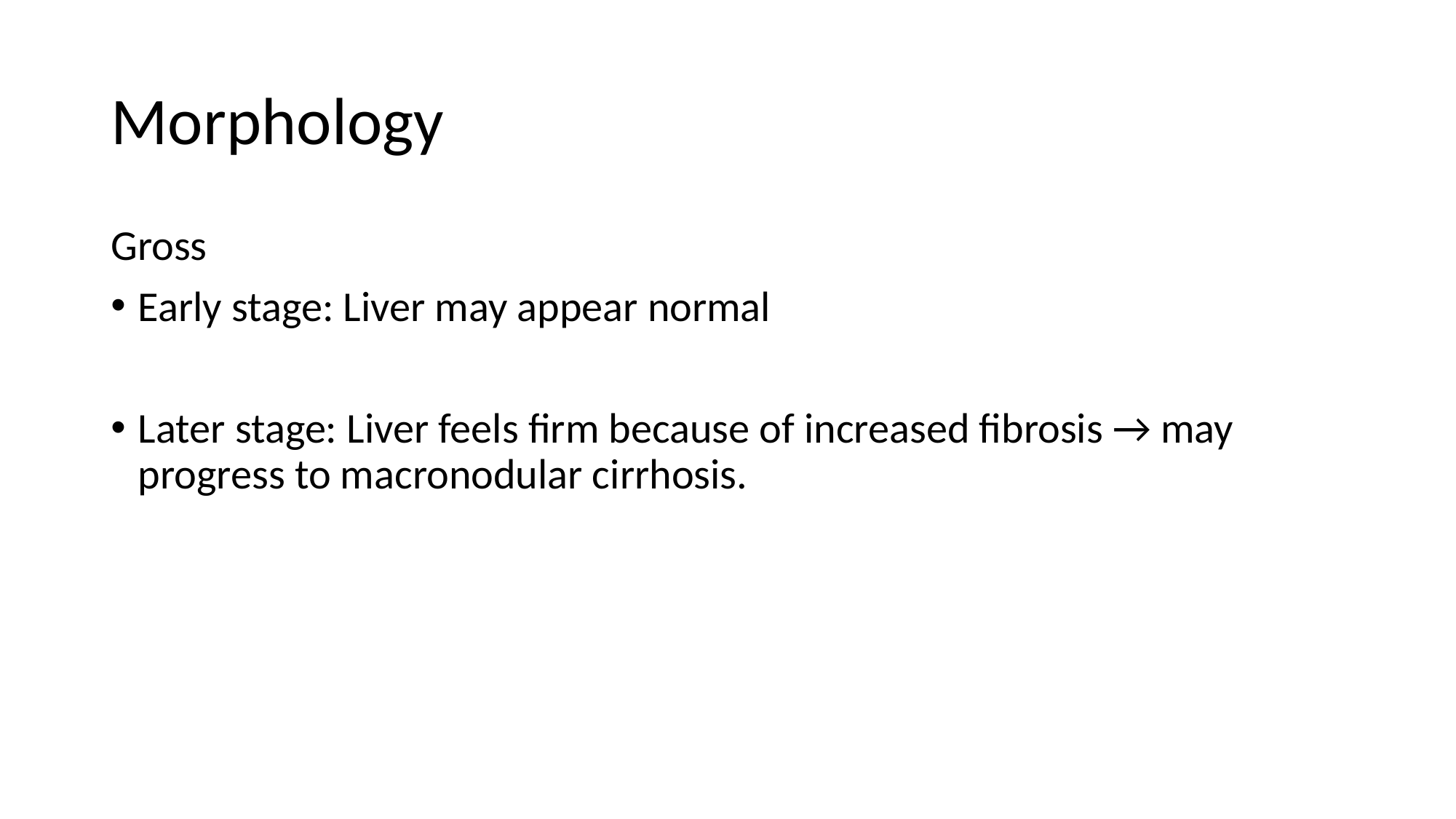

# Morphology
Gross
Early stage: Liver may appear normal

Later stage: Liver feels firm because of increased fibrosis → may progress to macronodular cirrhosis.